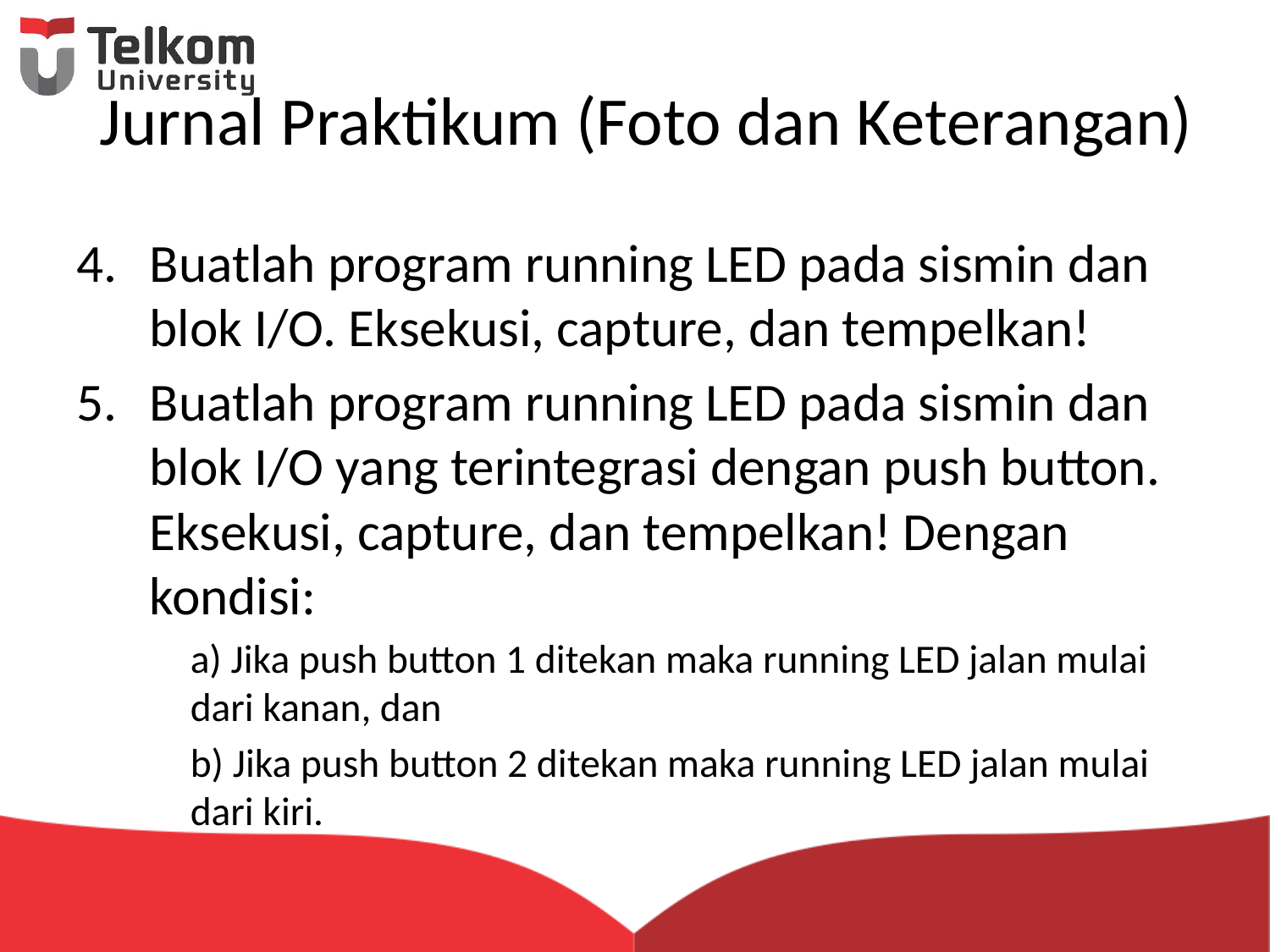

# Jurnal Praktikum (Foto dan Keterangan)
Buatlah program running LED pada sismin dan blok I/O. Eksekusi, capture, dan tempelkan!
Buatlah program running LED pada sismin dan blok I/O yang terintegrasi dengan push button. Eksekusi, capture, dan tempelkan! Dengan kondisi:
a) Jika push button 1 ditekan maka running LED jalan mulai dari kanan, dan
b) Jika push button 2 ditekan maka running LED jalan mulai dari kiri.